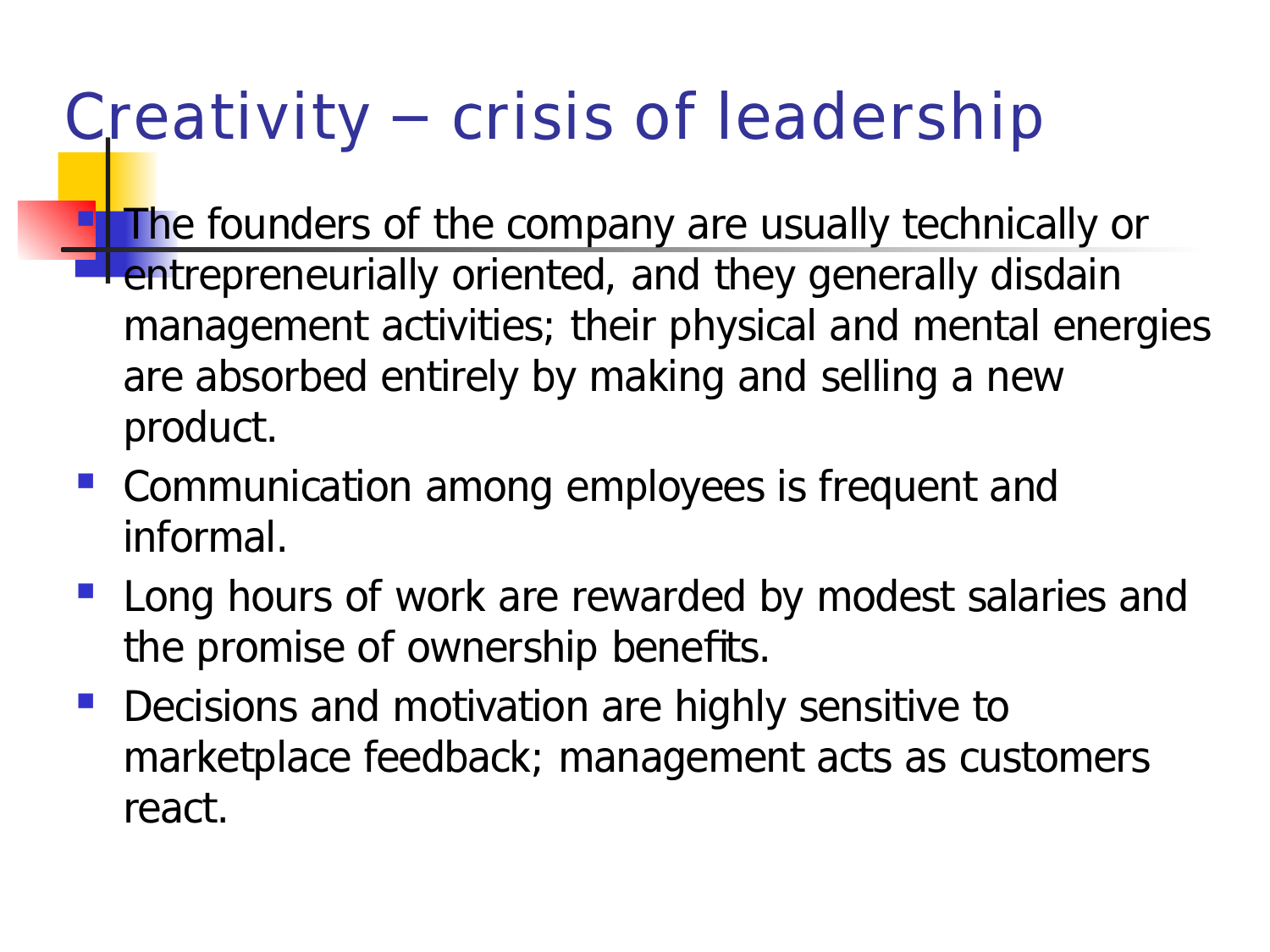

# Creativity – crisis of leadership
The founders of the company are usually technically or entrepreneurially oriented, and they generally disdain management activities; their physical and mental energies are absorbed entirely by making and selling a new product.
Communication among employees is frequent and informal.
Long hours of work are rewarded by modest salaries and the promise of ownership benefits.
Decisions and motivation are highly sensitive to marketplace feedback; management acts as customers react.